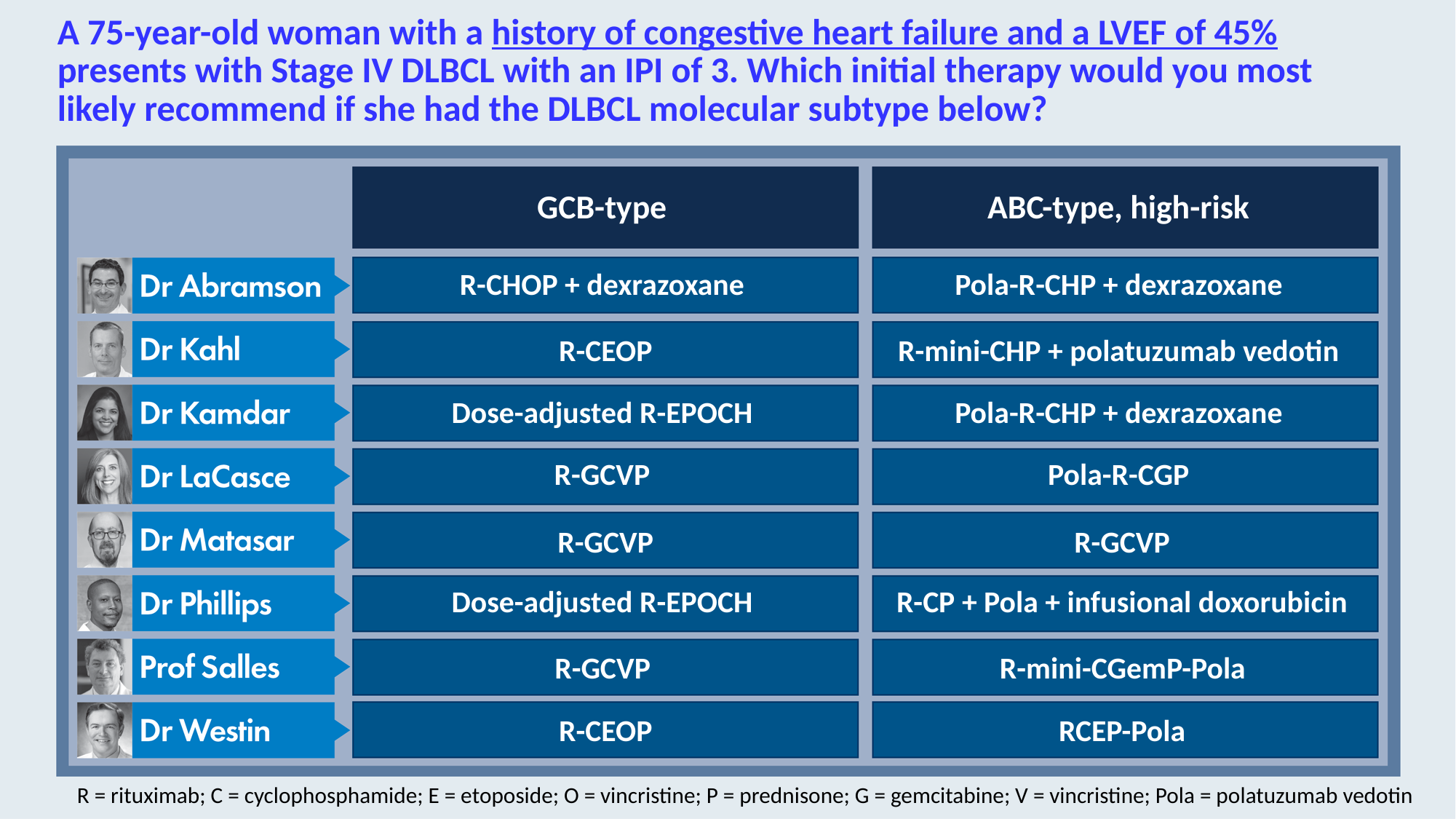

# A 75-year-old woman with a history of congestive heart failure and a LVEF of 45% presents with Stage IV DLBCL with an IPI of 3. Which initial therapy would you most likely recommend if she had the DLBCL molecular subtype below?
GCB-type
ABC-type, high-risk
R-CHOP + dexrazoxane
Pola-R-CHP + dexrazoxane
R-CEOP
R-mini-CHP + polatuzumab vedotin
Dose-adjusted R-EPOCH
Pola-R-CHP + dexrazoxane
R-GCVP
Pola-R-CGP
R-GCVP
R-GCVP
Dose-adjusted R-EPOCH
R-CP + Pola + infusional doxorubicin
R-GCVP
R-mini-CGemP-Pola
R-CEOP
RCEP-Pola
R = rituximab; C = cyclophosphamide; E = etoposide; O = vincristine; P = prednisone; G = gemcitabine; V = vincristine; Pola = polatuzumab vedotin